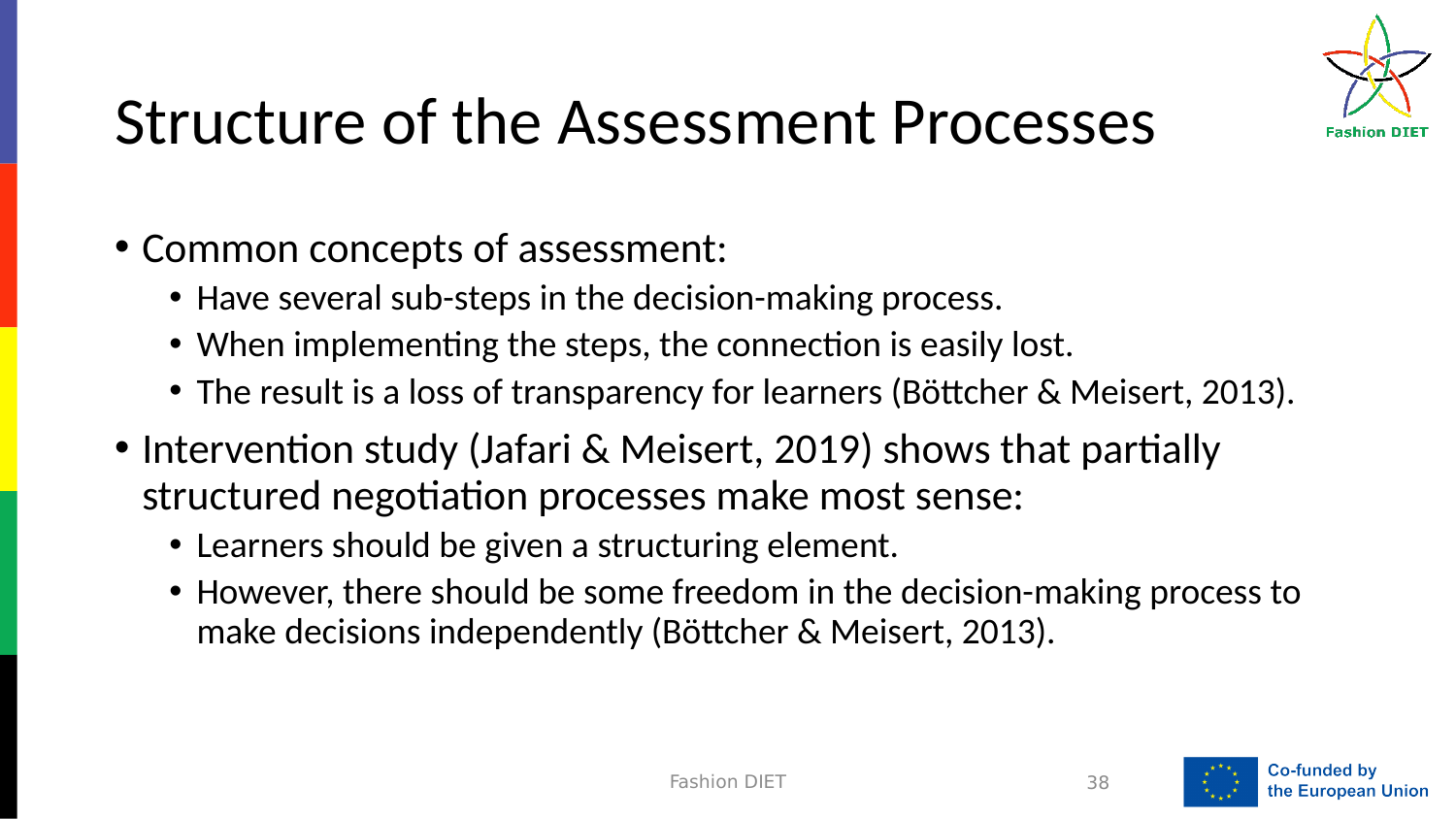

# Structure of the Assessment Processes
Common concepts of assessment:
Have several sub-steps in the decision-making process.
When implementing the steps, the connection is easily lost.
The result is a loss of transparency for learners (Böttcher & Meisert, 2013).
Intervention study (Jafari & Meisert, 2019) shows that partially structured negotiation processes make most sense:
Learners should be given a structuring element.
However, there should be some freedom in the decision-making process to make decisions independently (Böttcher & Meisert, 2013).
Fashion DIET
38